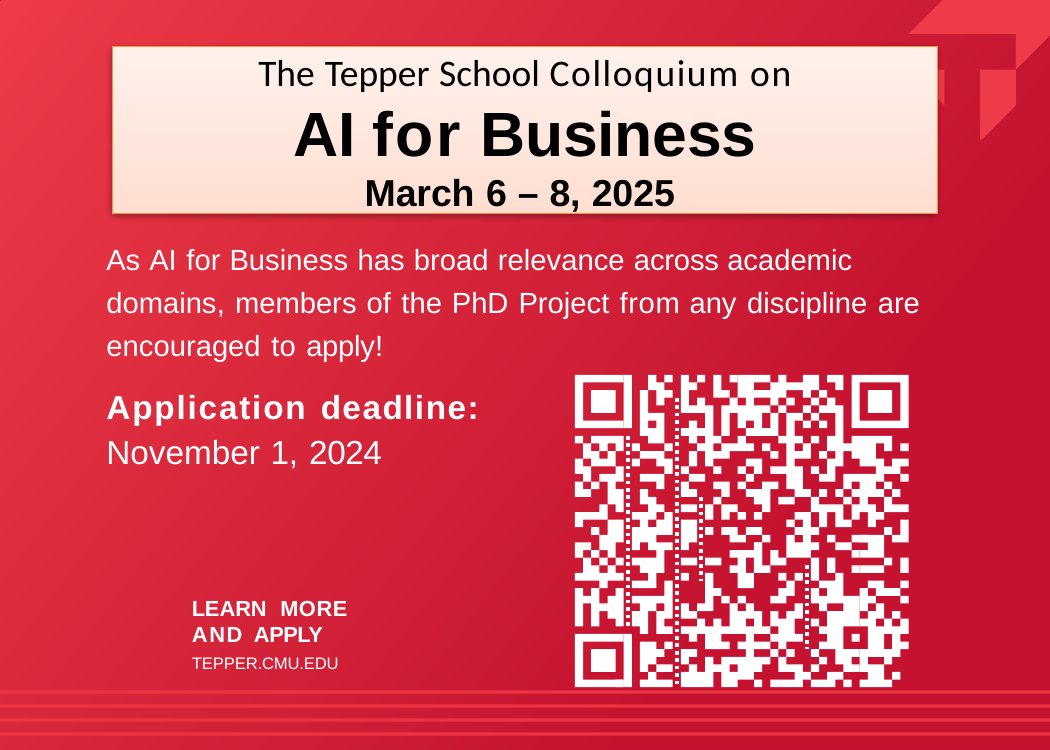

The Tepper School Colloquium on
AI for Business
March 6 – 8, 2025
As AI for Business has broad relevance across academic domains, members of the PhD Project from any discipline are encouraged to apply!

Application deadline:
November 1, 2024

LEARN MORE AND APPLY
TEPPER.CMU.EDU